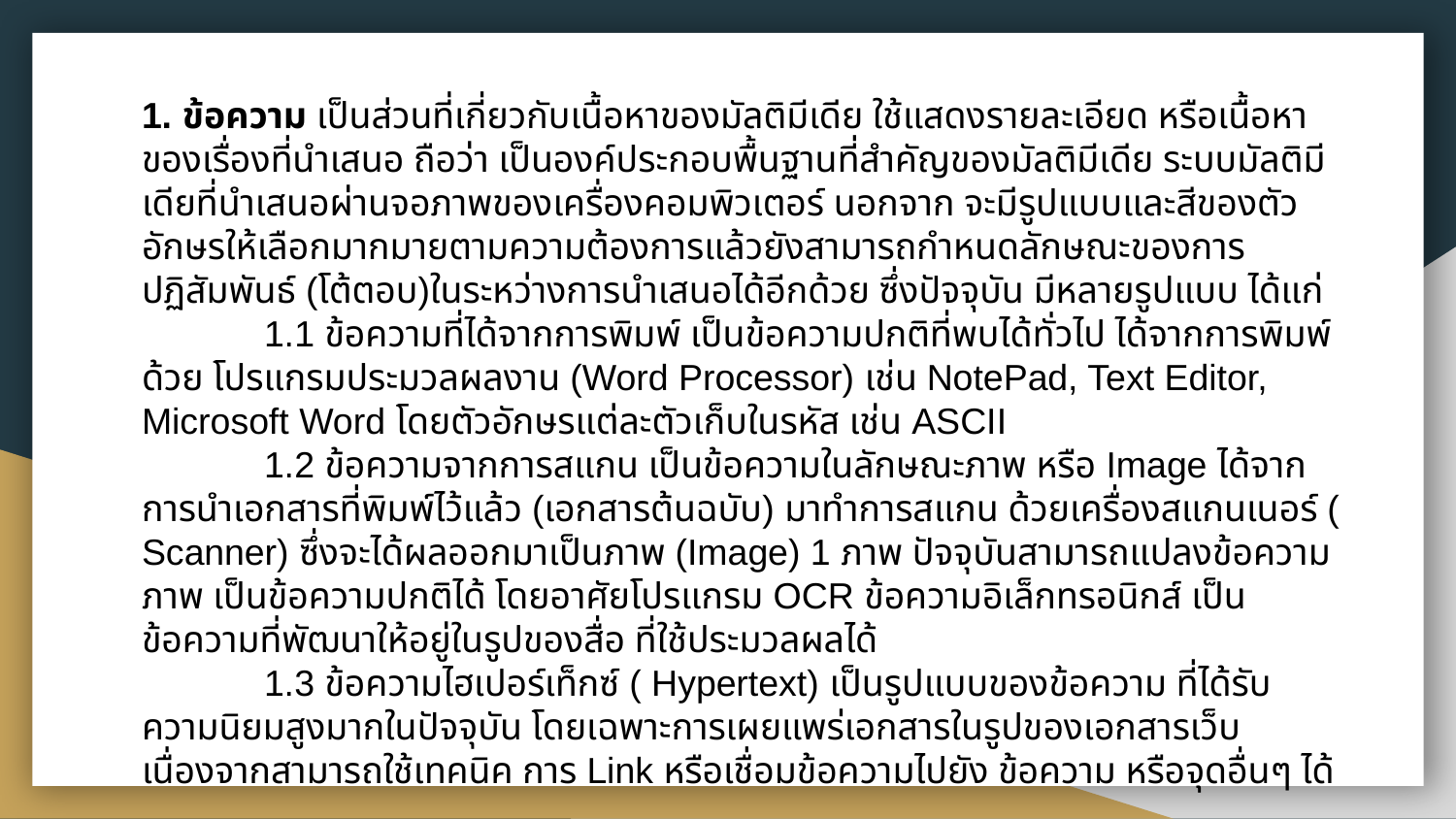

1. ข้อความ เป็นส่วนที่เกี่ยวกับเนื้อหาของมัลติมีเดีย ใช้แสดงรายละเอียด หรือเนื้อหาของเรื่องที่นําเสนอ ถือว่า เป็นองค์ประกอบพื้นฐานที่สําคัญของมัลติมีเดีย ระบบมัลติมีเดียที่นําเสนอผ่านจอภาพของเครื่องคอมพิวเตอร์ นอกจาก จะมีรูปแบบและสีของตัวอักษรให้เลือกมากมายตามความต้องการแล้วยังสามารถกําหนดลักษณะของการปฏิสัมพันธ์ (โต้ตอบ)ในระหว่างการนําเสนอได้อีกด้วย ซึ่งปัจจุบัน มีหลายรูปแบบ ได้แก่
            1.1 ข้อความที่ได้จากการพิมพ์ เป็นข้อความปกติที่พบได้ทั่วไป ได้จากการพิมพ์ด้วย โปรแกรมประมวลผลงาน (Word Processor) เช่น NotePad, Text Editor, Microsoft Word โดยตัวอักษรแต่ละตัวเก็บในรหัส เช่น ASCII
            1.2 ข้อความจากการสแกน เป็นข้อความในลักษณะภาพ หรือ Image ได้จากการนําเอกสารที่พิมพ์ไว้แล้ว (เอกสารต้นฉบับ) มาทําการสแกน ด้วยเครื่องสแกนเนอร์ ( Scanner) ซึ่งจะได้ผลออกมาเป็นภาพ (Image) 1 ภาพ ปัจจุบันสามารถแปลงข้อความภาพ เป็นข้อความปกติได้ โดยอาศัยโปรแกรม OCR ข้อความอิเล็กทรอนิกส์ เป็น ข้อความที่พัฒนาให้อยู่ในรูปของสื่อ ที่ใช้ประมวลผลได้
            1.3 ข้อความไฮเปอร์เท็กซ์ ( Hypertext) เป็นรูปแบบของข้อความ ที่ได้รับความนิยมสูงมากในปัจจุบัน โดยเฉพาะการเผยแพร่เอกสารในรูปของเอกสารเว็บ เนื่องจากสามารถใช้เทคนิค การ Link หรือเชื่อมข้อความไปยัง ข้อความ หรือจุดอื่นๆ ได้